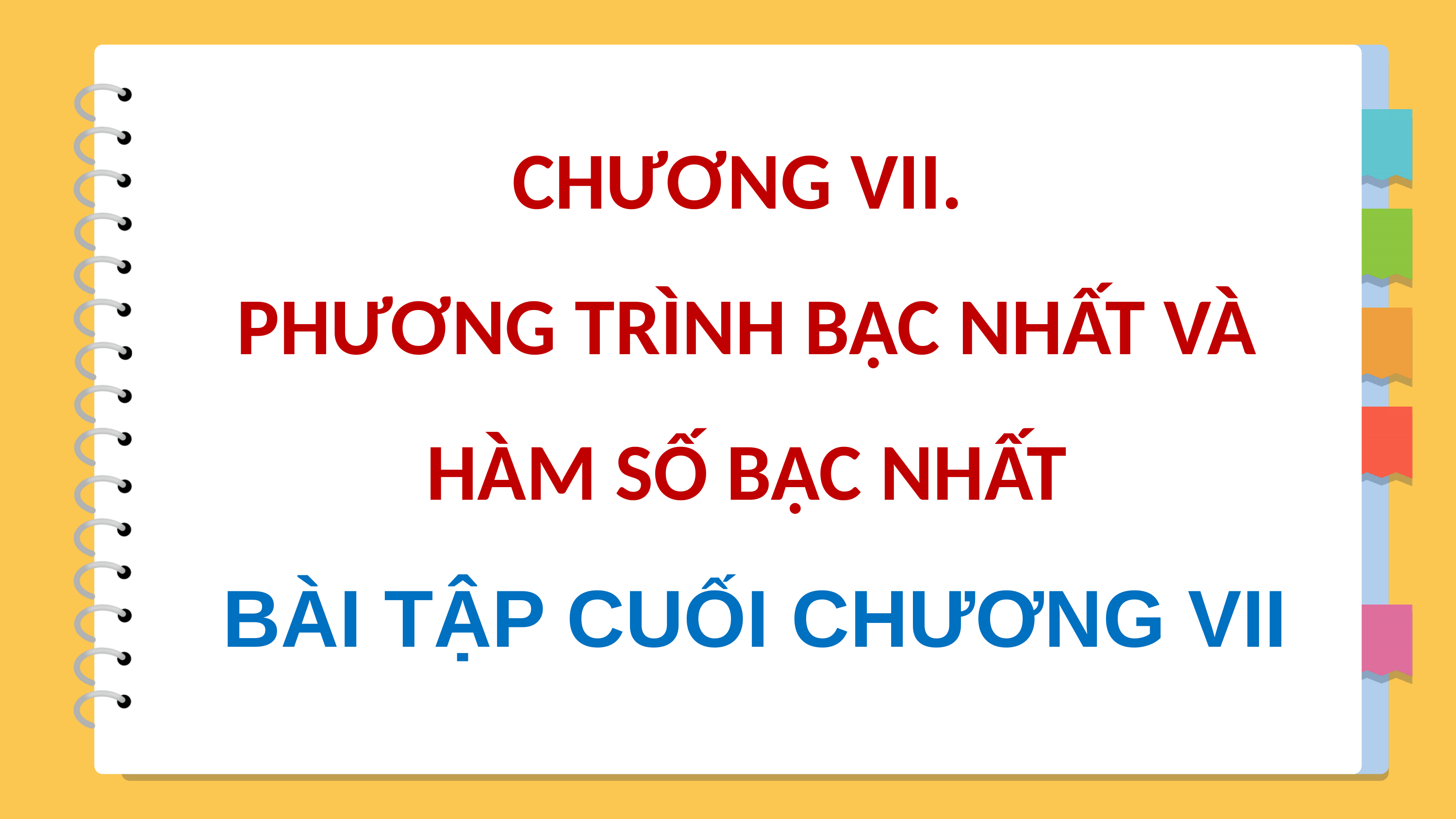

CHƯƠNG VII.
PHƯƠNG TRÌNH BẬC NHẤT VÀ HÀM SỐ BẬC NHẤT

BÀI TẬP CUỐI CHƯƠNG VII